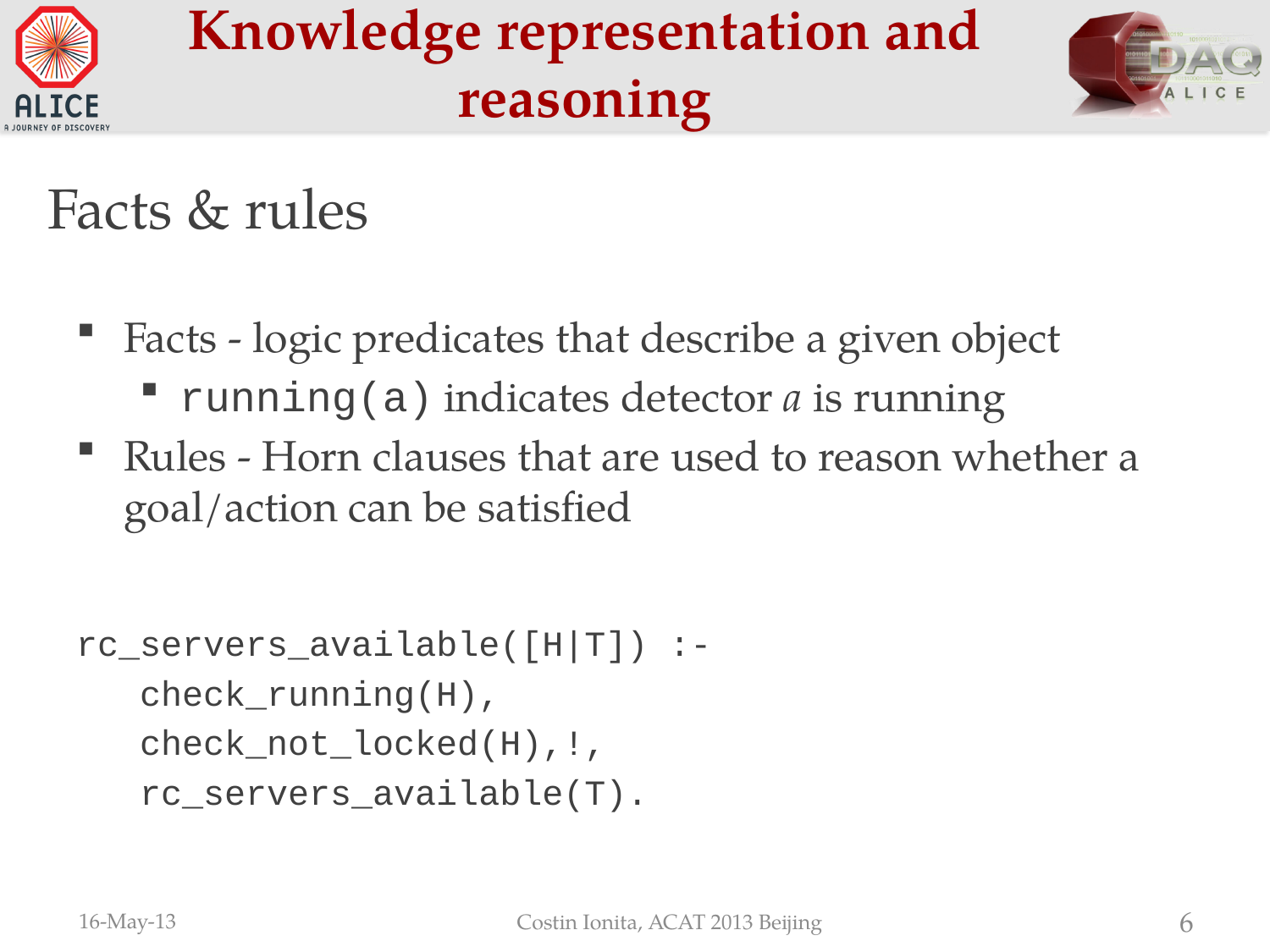

# Knowledge representation and reasoning
Facts & rules

Facts - logic predicates that describe a given object
running(a) indicates detector a is running
Rules - Horn clauses that are used to reason whether a goal/action can be satisfied

rc_servers_available([H|T]) :-
check_running(H),
check_not_locked(H),!,
rc_servers_available(T).
16-May-13
6
Costin Ionita, ACAT 2013 Beijing